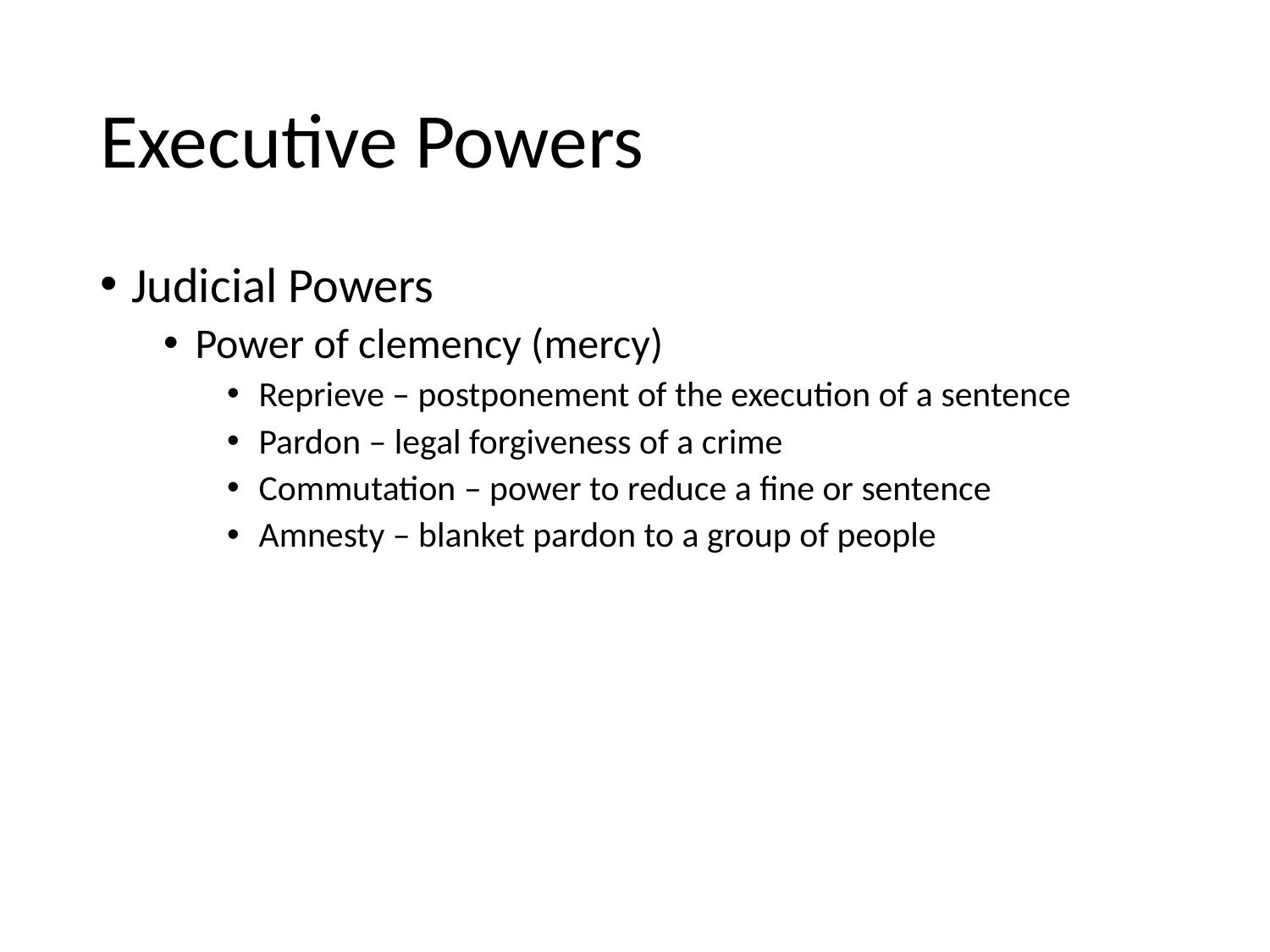

# Executive Powers
Judicial Powers
Power of clemency (mercy)
Reprieve – postponement of the execution of a sentence
Pardon – legal forgiveness of a crime
Commutation – power to reduce a fine or sentence
Amnesty – blanket pardon to a group of people